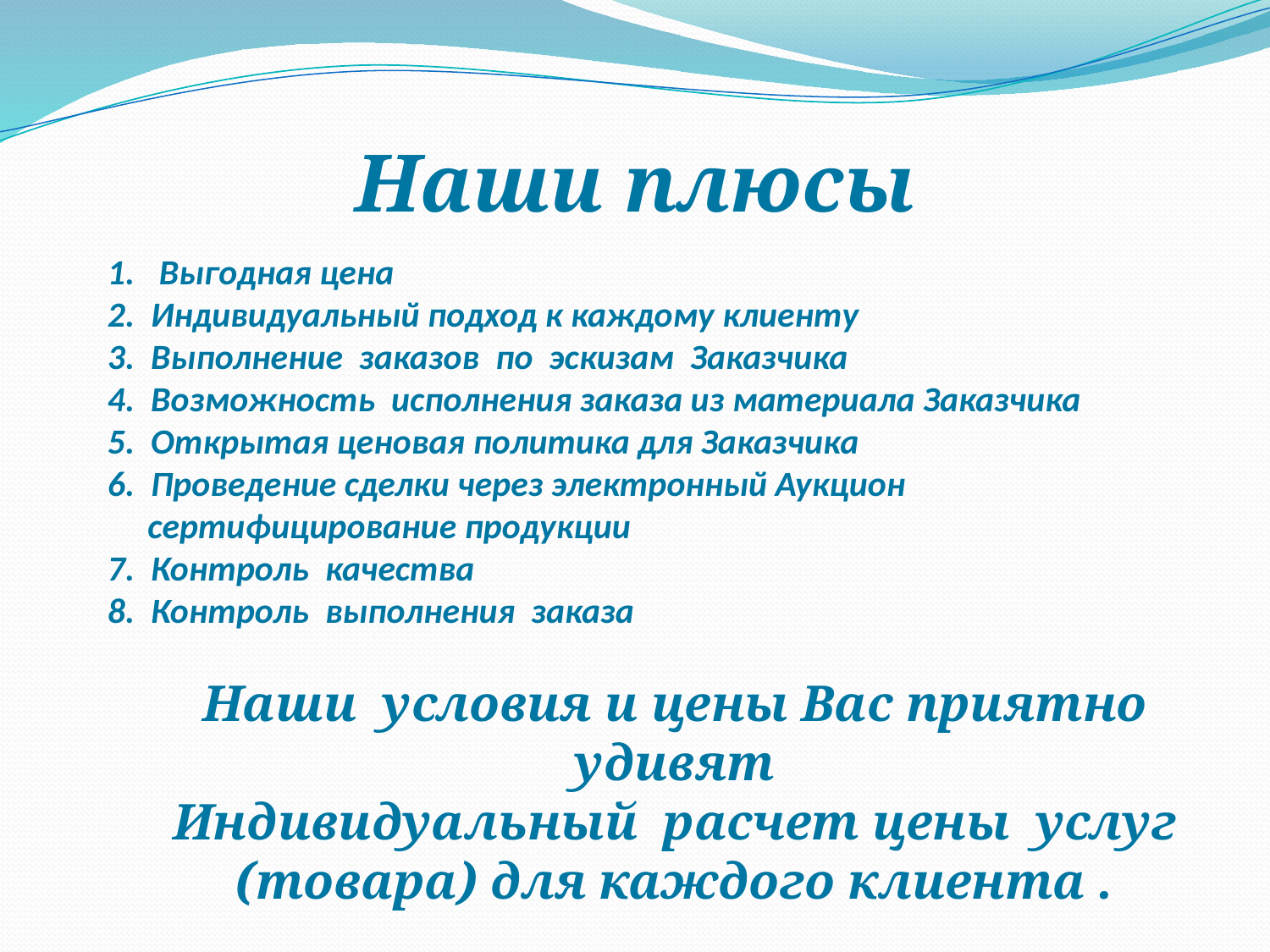

#
Наши плюсы
1.   Выгодная цена
2.  Индивидуальный подход к каждому клиенту
3.  Выполнение  заказов  по  эскизам  Заказчика
4.  Возможность  исполнения заказа из материала Заказчика
5.  Открытая ценовая политика для Заказчика
6.  Проведение сделки через электронный Аукцион
     сертифицирование продукции
7.  Контроль  качества
8.  Контроль  выполнения  заказа

Наши  условия и цены Вас приятно удивят
Индивидуальный  расчет цены  услуг (товара) для каждого клиента .